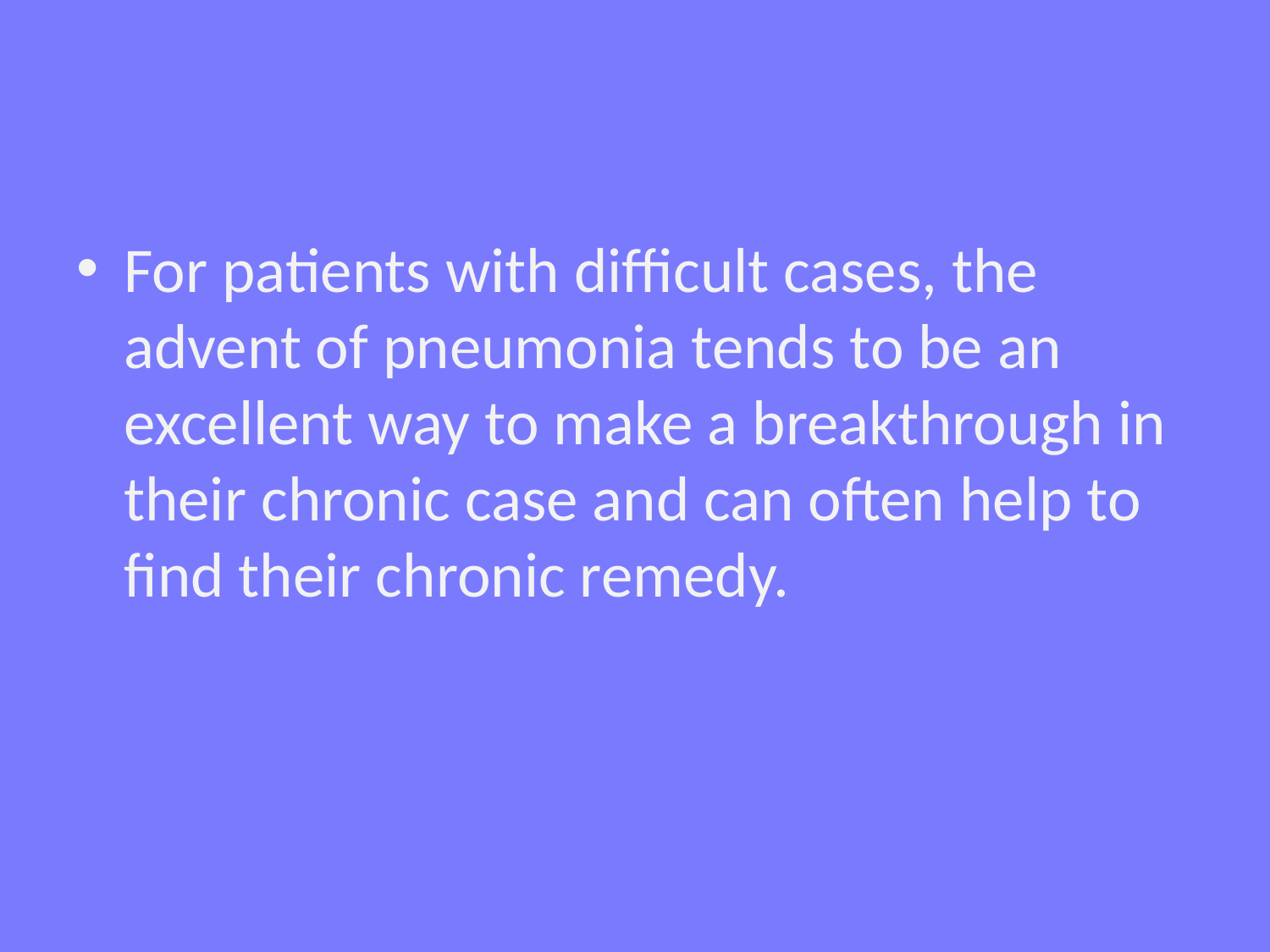

#
For patients with difficult cases, the advent of pneumonia tends to be an excellent way to make a breakthrough in their chronic case and can often help to find their chronic remedy.